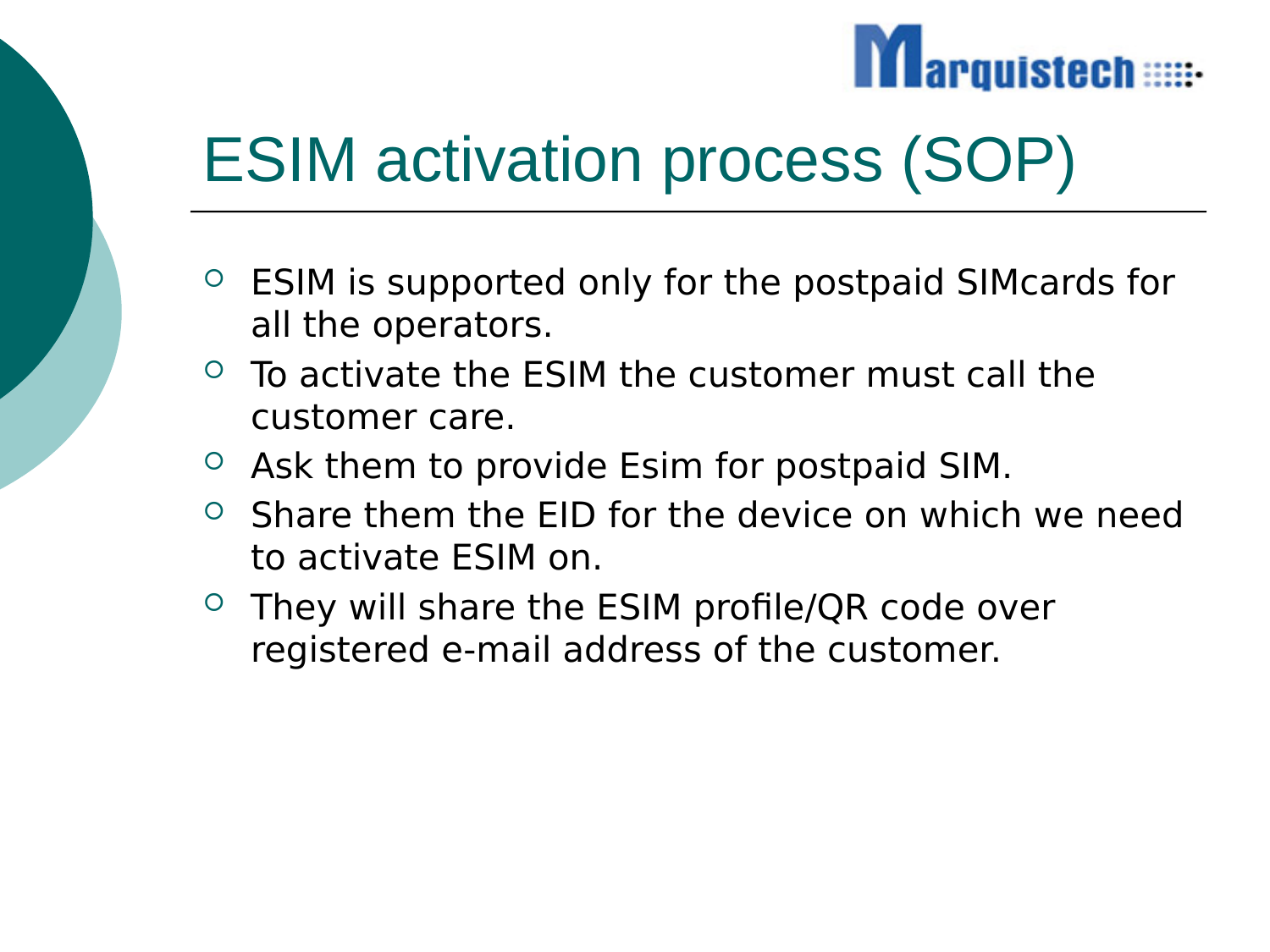

# ESIM activation process (SOP)
ESIM is supported only for the postpaid SIMcards for all the operators.
To activate the ESIM the customer must call the customer care.
Ask them to provide Esim for postpaid SIM.
Share them the EID for the device on which we need to activate ESIM on.
They will share the ESIM profile/QR code over registered e-mail address of the customer.